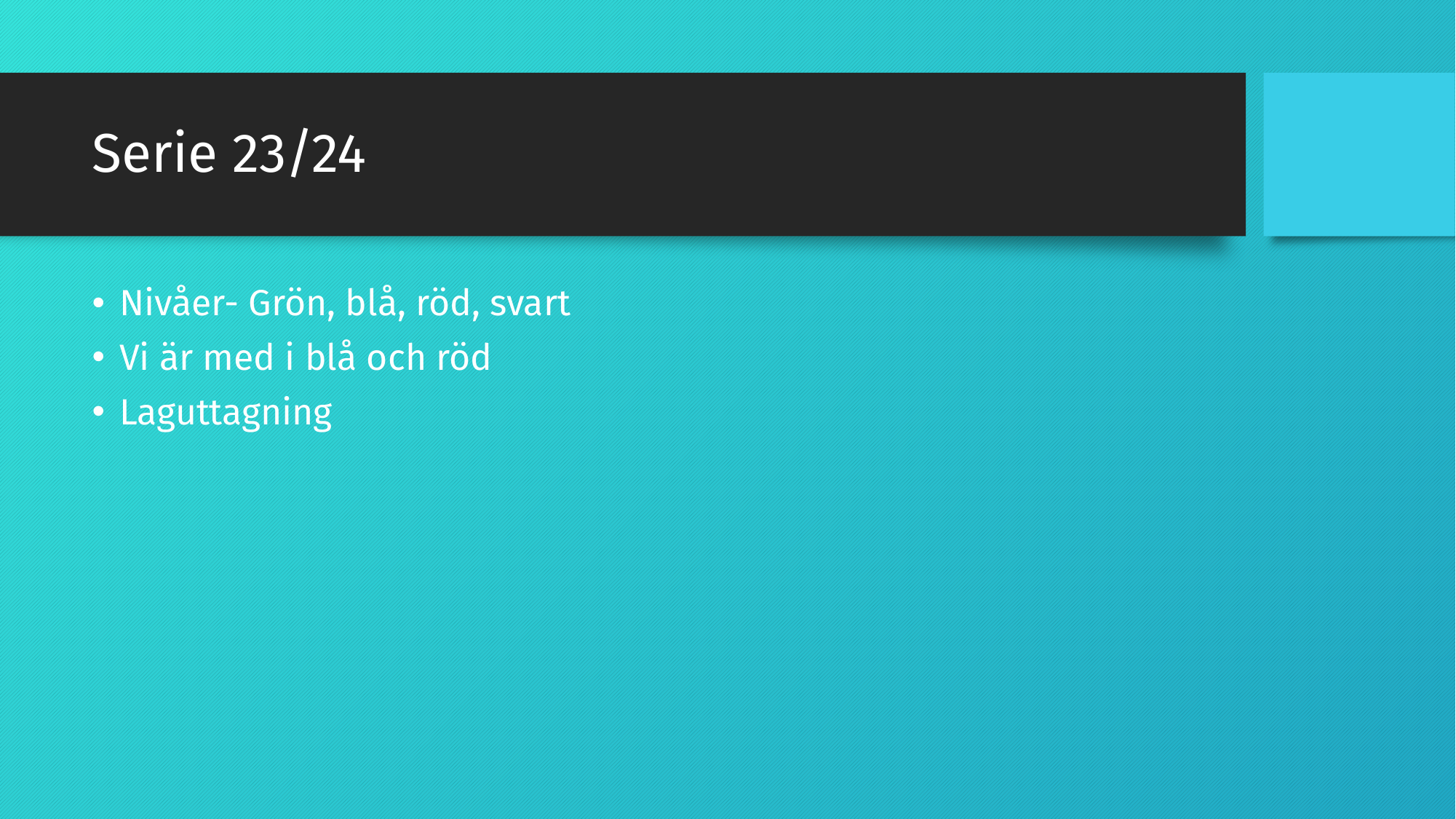

# Serie 23/24
Nivåer- Grön, blå, röd, svart
Vi är med i blå och röd
Laguttagning